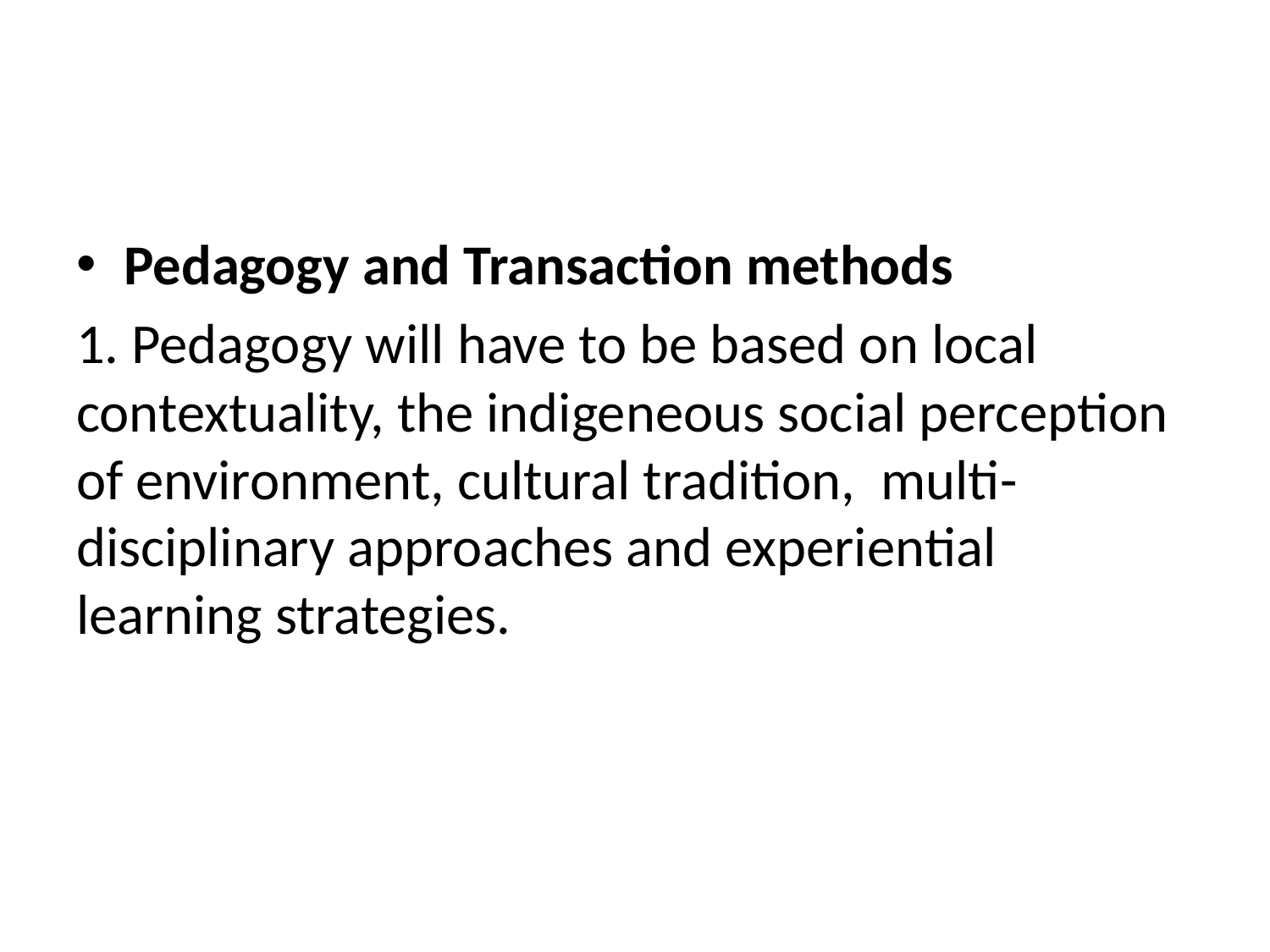

#
Pedagogy and Transaction methods
1. Pedagogy will have to be based on local contextuality, the indigeneous social perception of environment, cultural tradition,  multi-disciplinary approaches and experiential learning strategies.